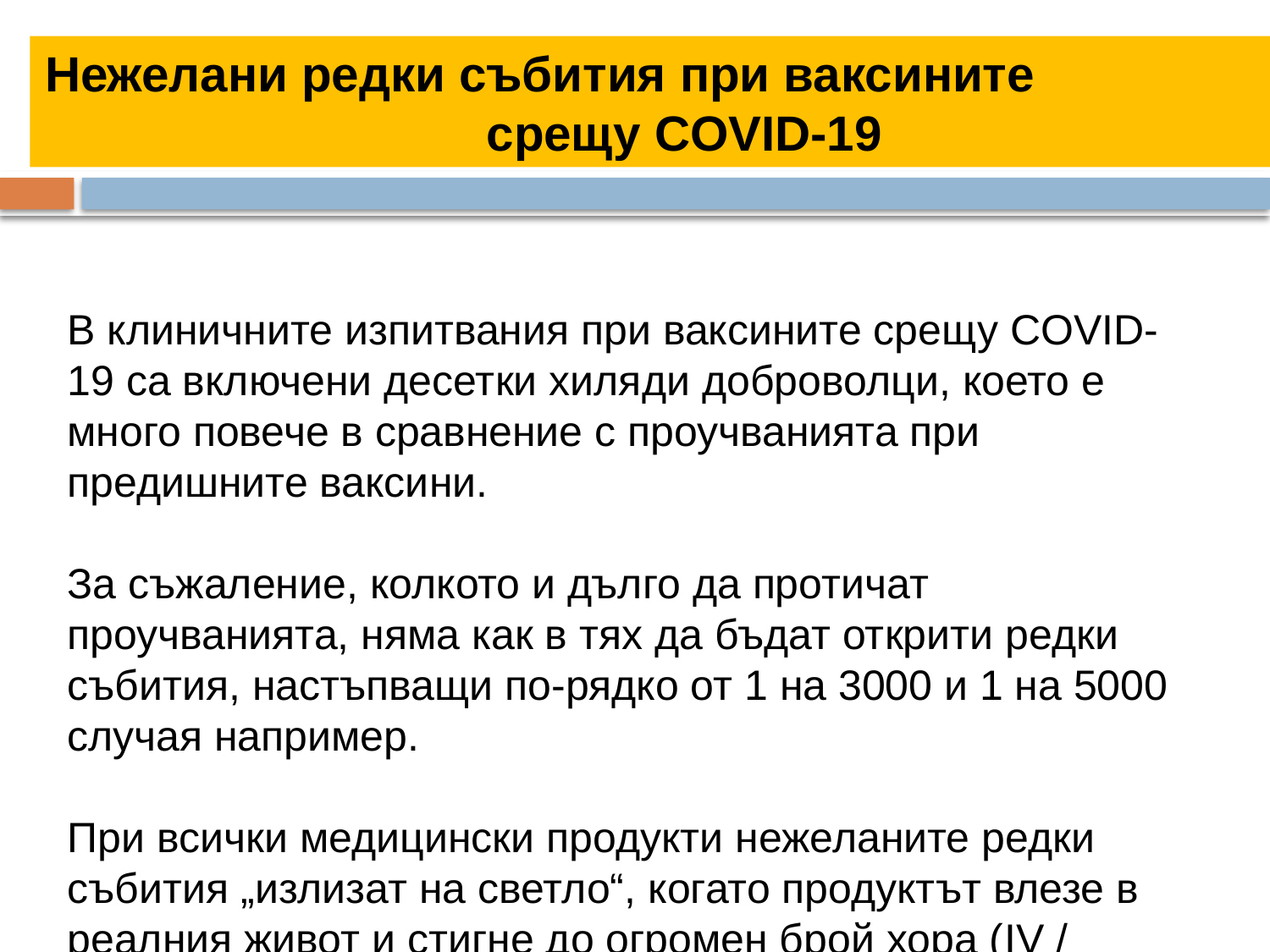

Нежелани редки събития при ваксините                        срещу COVID-19
В клиничните изпитвания при ваксините срещу COVID-19 са включени десетки хиляди доброволци, което е много повече в сравнение с проучванията при предишните ваксини.

За съжаление, колкото и дълго да протичат проучванията, няма как в тях да бъдат открити редки събития, настъпващи по-рядко от 1 на 3000 и 1 на 5000 случая например.

При всички медицински продукти нежеланите редки събития „излизат на светло“, когато продуктът влезе в реалния живот и стигне до огромен брой хора (IV / Постмаркетингова фаза) .